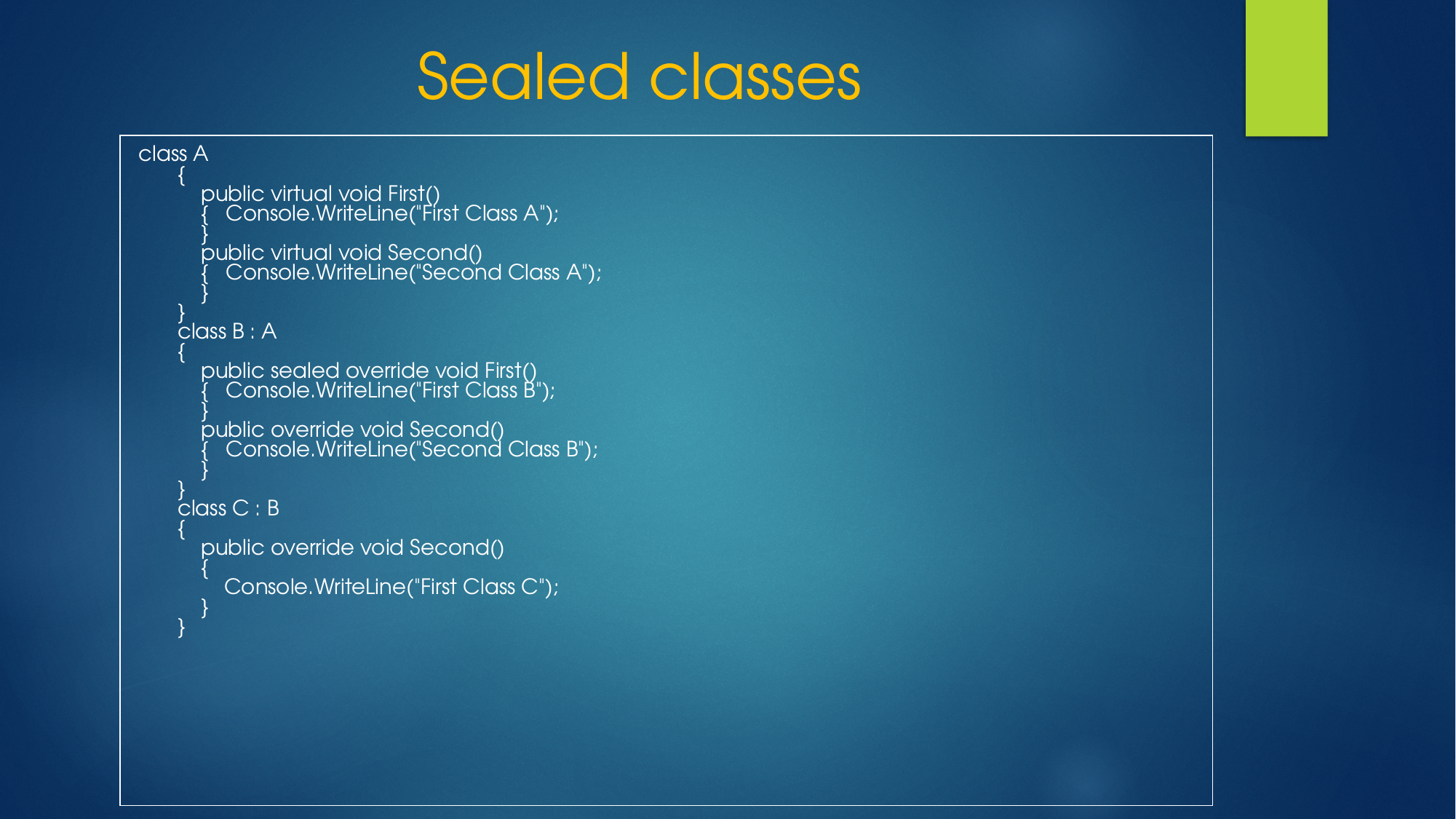

# Sealed classes
| class A { public virtual void First() { Console.WriteLine("First Class A"); } public virtual void Second() { Console.WriteLine("Second Class A"); } } class B : A { public sealed override void First() { Console.WriteLine("First Class B"); } public override void Second() { Console.WriteLine("Second Class B"); } } class C : B { public override void Second() { Console.WriteLine("First Class C"); } } |
| --- |